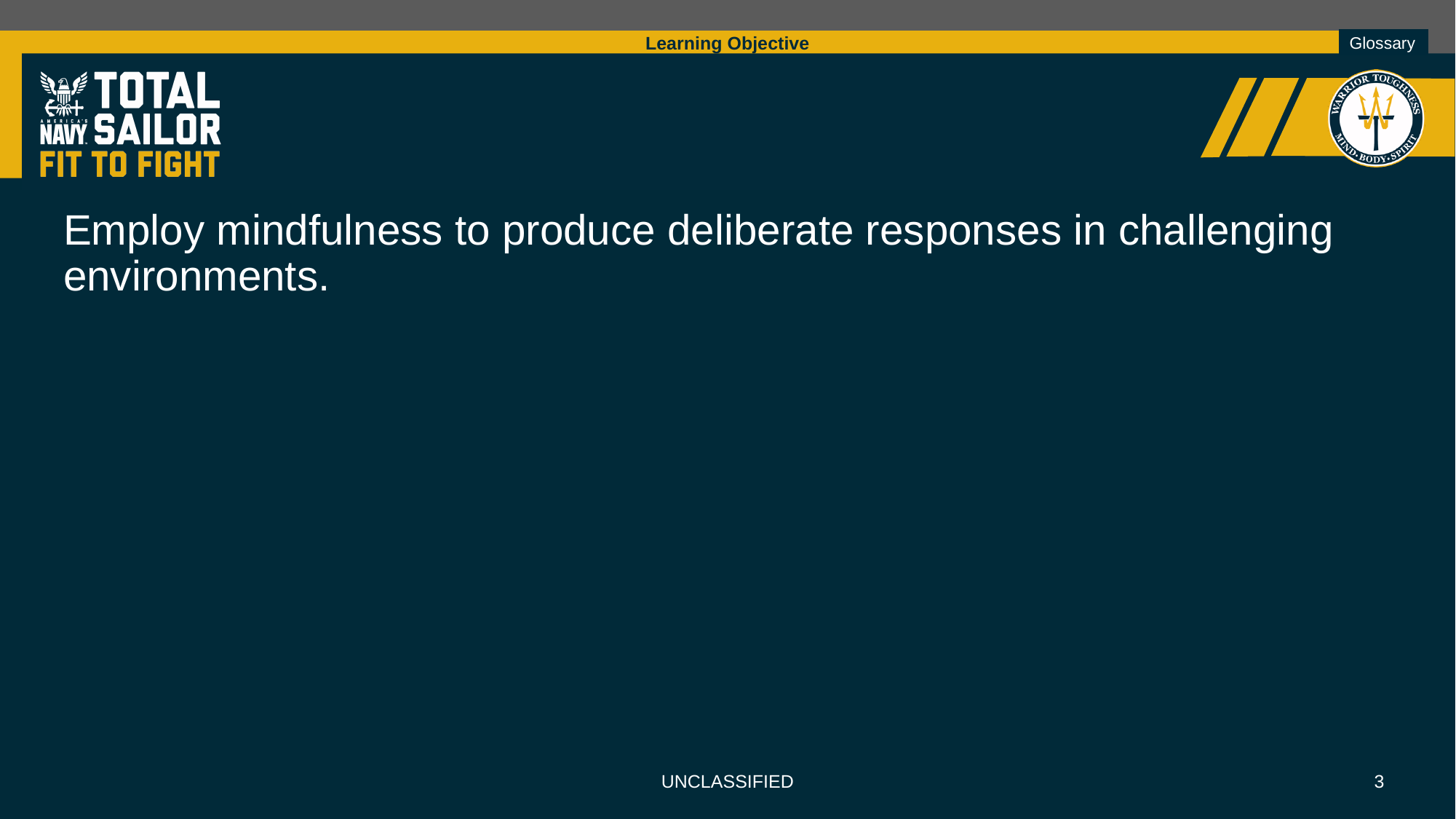

Learning Objective
Employ mindfulness to produce deliberate responses in challenging environments.
UNCLASSIFIED
3